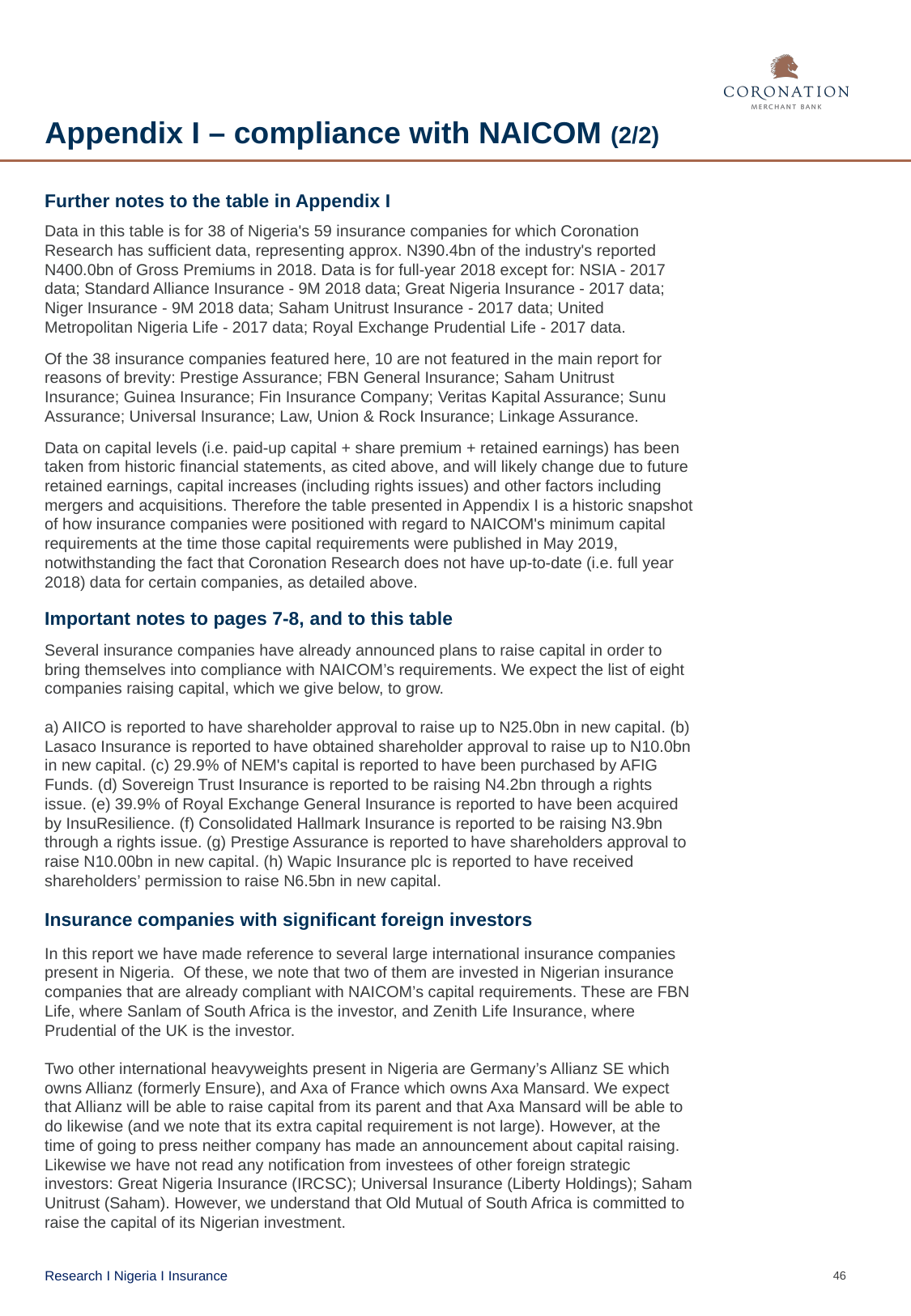

# Appendix I – compliance with NAICOM (2/2)
Further notes to the table in Appendix I
Data in this table is for 38 of Nigeria's 59 insurance companies for which Coronation Research has sufficient data, representing approx. N390.4bn of the industry's reported N400.0bn of Gross Premiums in 2018. Data is for full-year 2018 except for: NSIA - 2017 data; Standard Alliance Insurance - 9M 2018 data; Great Nigeria Insurance - 2017 data; Niger Insurance - 9M 2018 data; Saham Unitrust Insurance - 2017 data; United Metropolitan Nigeria Life - 2017 data; Royal Exchange Prudential Life - 2017 data.

Of the 38 insurance companies featured here, 10 are not featured in the main report for reasons of brevity: Prestige Assurance; FBN General Insurance; Saham Unitrust Insurance; Guinea Insurance; Fin Insurance Company; Veritas Kapital Assurance; Sunu Assurance; Universal Insurance; Law, Union & Rock Insurance; Linkage Assurance.

Data on capital levels (i.e. paid-up capital + share premium + retained earnings) has been taken from historic financial statements, as cited above, and will likely change due to future retained earnings, capital increases (including rights issues) and other factors including mergers and acquisitions. Therefore the table presented in Appendix I is a historic snapshot of how insurance companies were positioned with regard to NAICOM's minimum capital requirements at the time those capital requirements were published in May 2019, notwithstanding the fact that Coronation Research does not have up-to-date (i.e. full year 2018) data for certain companies, as detailed above.
Important notes to pages 7-8, and to this table
Several insurance companies have already announced plans to raise capital in order to bring themselves into compliance with NAICOM’s requirements. We expect the list of eight companies raising capital, which we give below, to grow.

a) AIICO is reported to have shareholder approval to raise up to N25.0bn in new capital. (b) Lasaco Insurance is reported to have obtained shareholder approval to raise up to N10.0bn in new capital. (c) 29.9% of NEM's capital is reported to have been purchased by AFIG Funds. (d) Sovereign Trust Insurance is reported to be raising N4.2bn through a rights issue. (e) 39.9% of Royal Exchange General Insurance is reported to have been acquired by InsuResilience. (f) Consolidated Hallmark Insurance is reported to be raising N3.9bn through a rights issue. (g) Prestige Assurance is reported to have shareholders approval to raise N10.00bn in new capital. (h) Wapic Insurance plc is reported to have received shareholders’ permission to raise N6.5bn in new capital.
Insurance companies with significant foreign investors
In this report we have made reference to several large international insurance companies present in Nigeria.  Of these, we note that two of them are invested in Nigerian insurance companies that are already compliant with NAICOM’s capital requirements. These are FBN Life, where Sanlam of South Africa is the investor, and Zenith Life Insurance, where Prudential of the UK is the investor.

Two other international heavyweights present in Nigeria are Germany’s Allianz SE which owns Allianz (formerly Ensure), and Axa of France which owns Axa Mansard. We expect that Allianz will be able to raise capital from its parent and that Axa Mansard will be able to do likewise (and we note that its extra capital requirement is not large). However, at the time of going to press neither company has made an announcement about capital raising. Likewise we have not read any notification from investees of other foreign strategic investors: Great Nigeria Insurance (IRCSC); Universal Insurance (Liberty Holdings); Saham Unitrust (Saham). However, we understand that Old Mutual of South Africa is committed to raise the capital of its Nigerian investment.

Research I Nigeria I Insurance
46